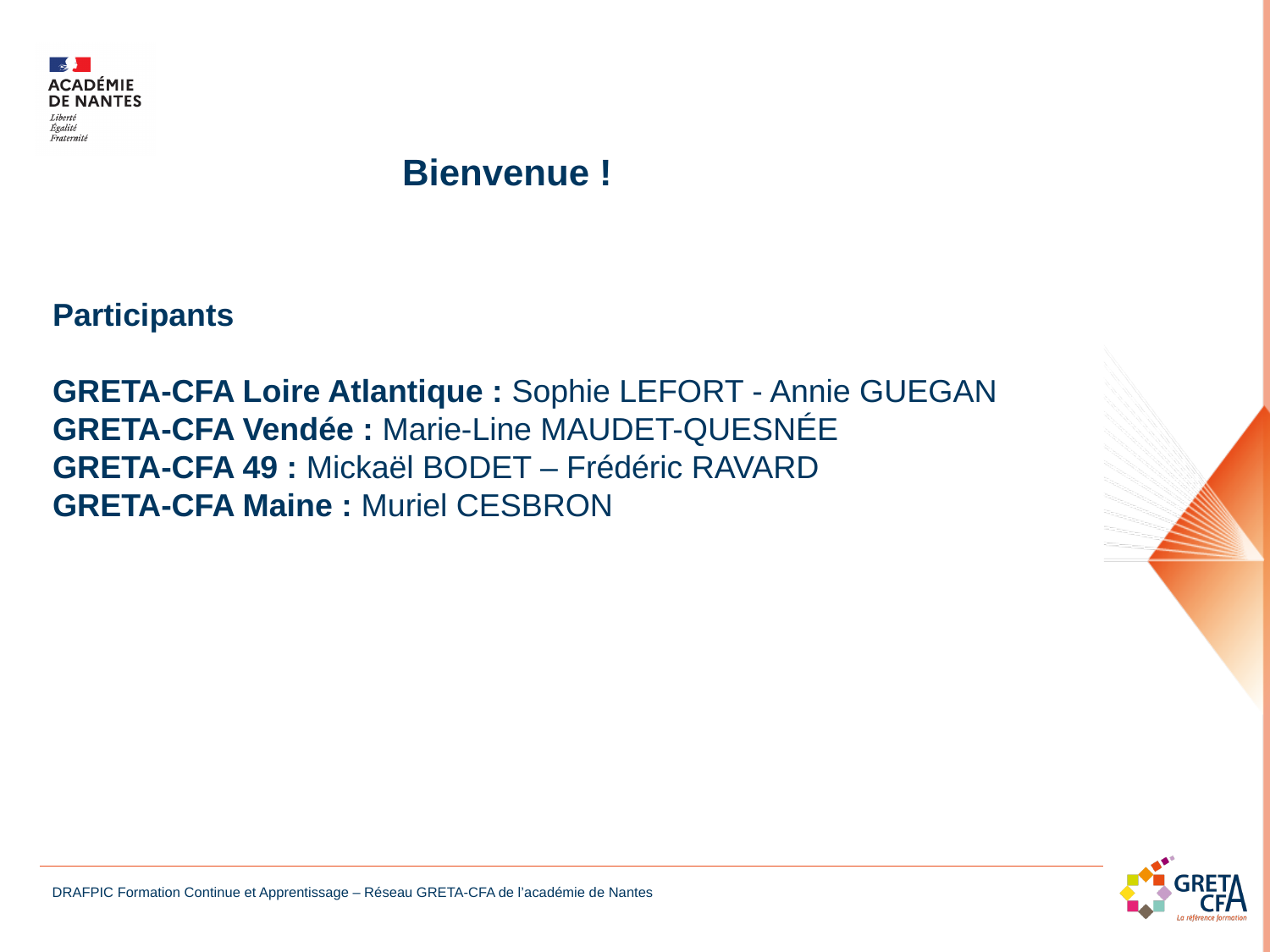

Bienvenue !
Participants

GRETA-CFA Loire Atlantique : Sophie LEFORT - Annie GUEGAN
GRETA-CFA Vendée : Marie-Line MAUDET-QUESNÉE
GRETA-CFA 49 : Mickaël BODET – Frédéric RAVARD
GRETA-CFA Maine : Muriel CESBRON